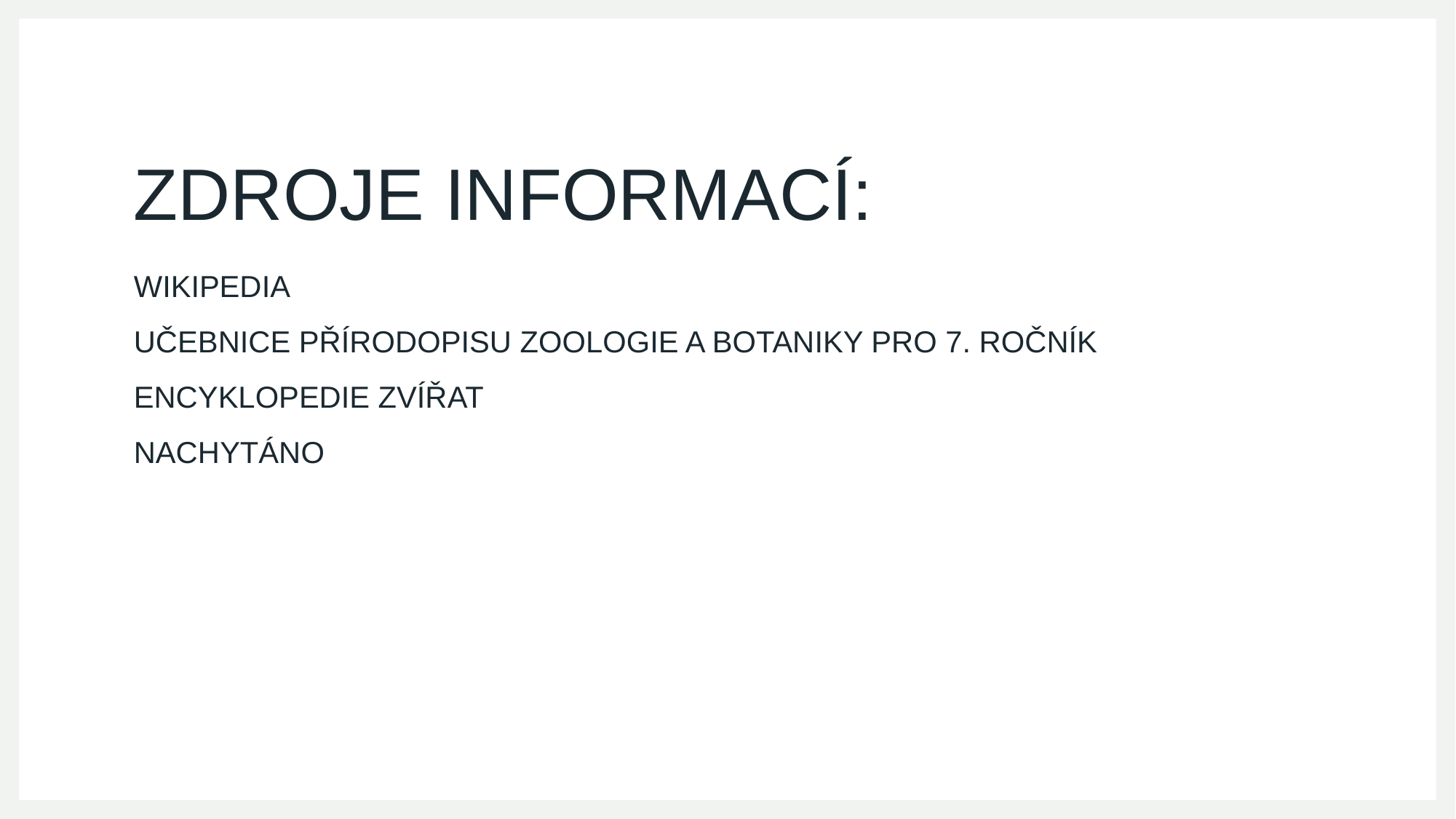

# ZDROJE INFORMACÍ:
WIKIPEDIA
UČEBNICE PŘÍRODOPISU ZOOLOGIE A BOTANIKY PRO 7. ROČNÍK
ENCYKLOPEDIE ZVÍŘAT
NACHYTÁNO